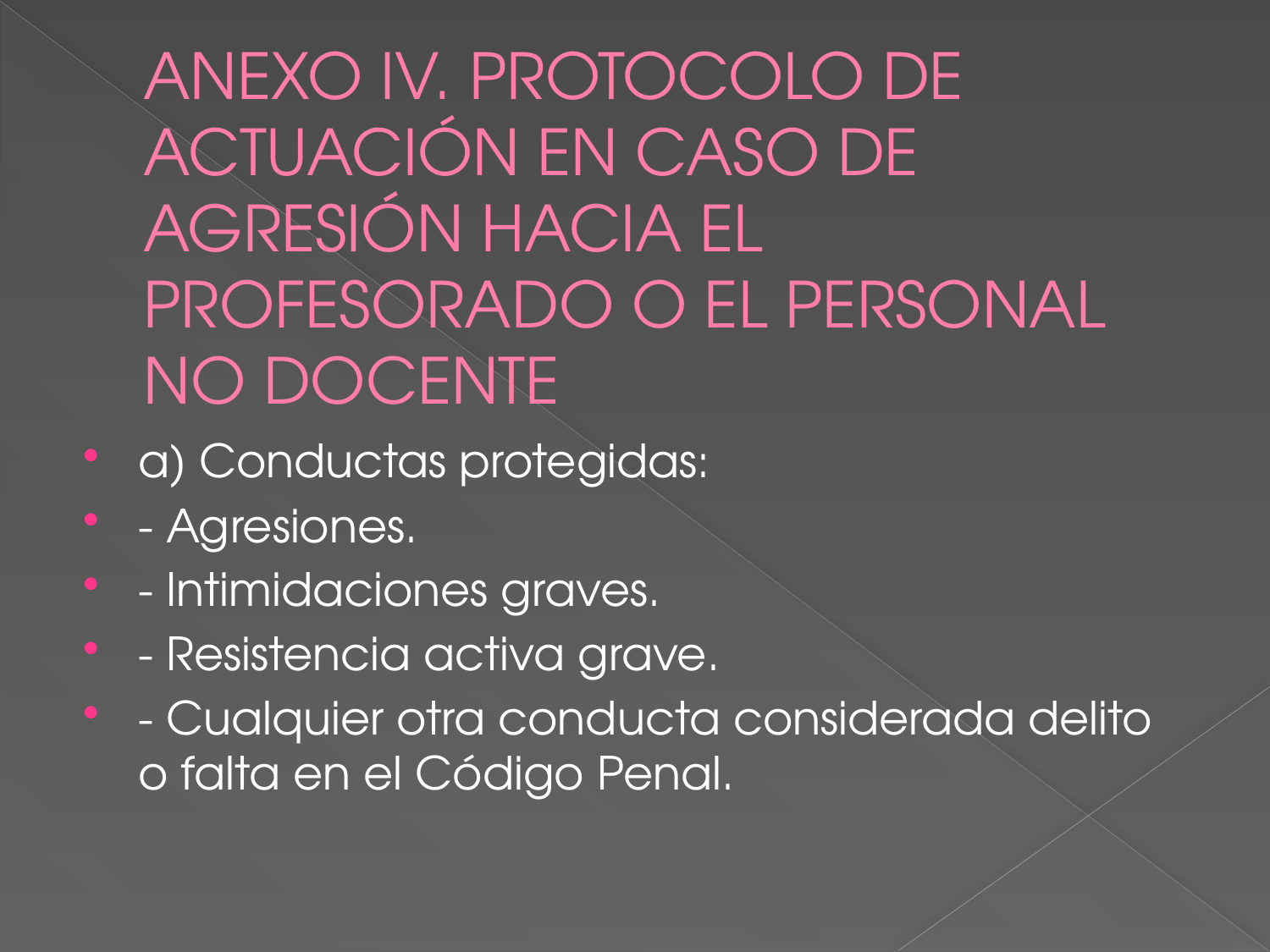

# ANEXO IV. PROTOCOLO DE ACTUACIÓN EN CASO DE AGRESIÓN HACIA EL PROFESORADO O EL PERSONAL NO DOCENTE
a) Conductas protegidas:
- Agresiones.
- Intimidaciones graves.
- Resistencia activa grave.
- Cualquier otra conducta considerada delito o falta en el Código Penal.